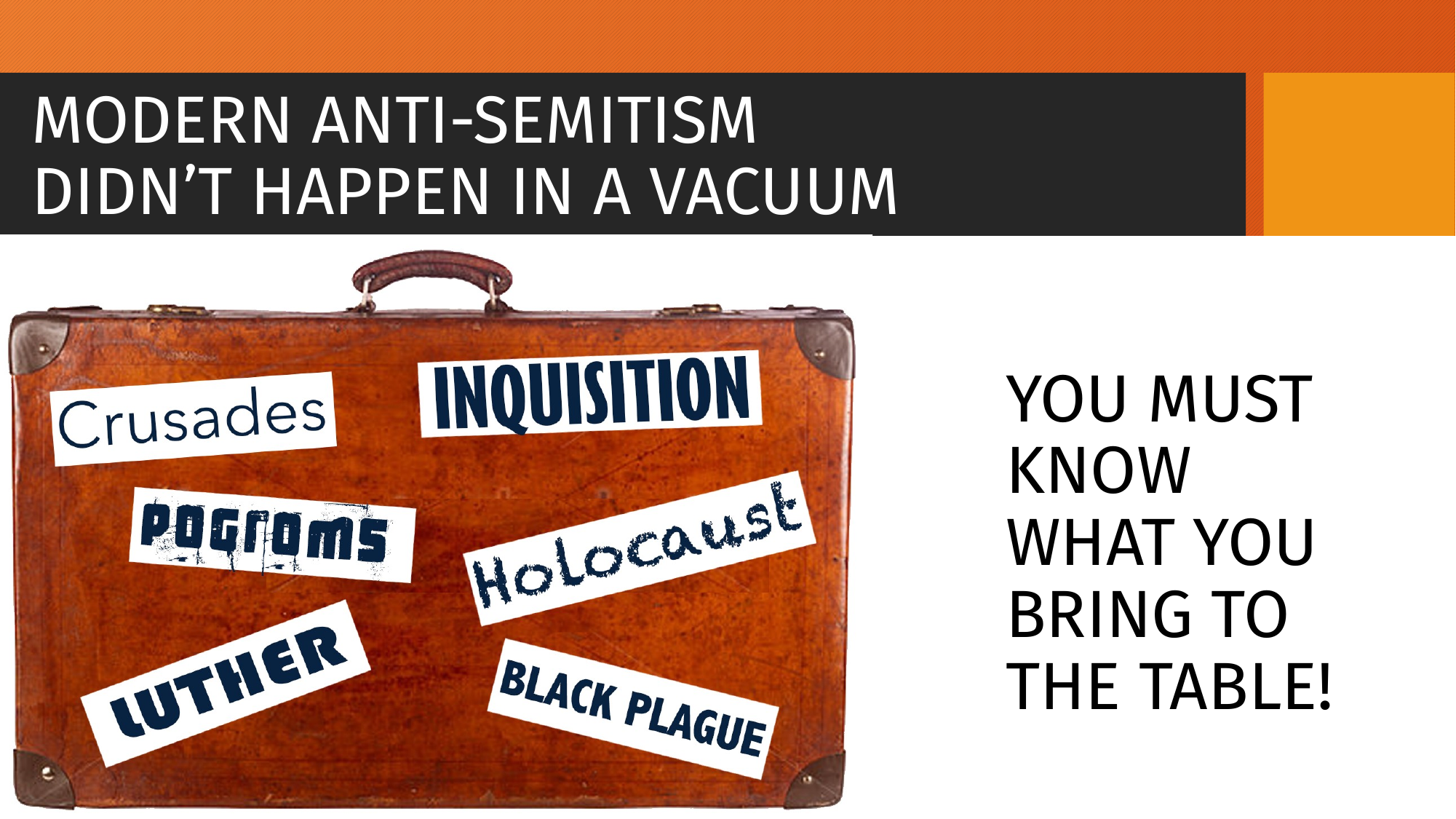

MODERN ANTI-SEMITISM
DIDN’T HAPPEN IN A VACUUM

YOU MUST KNOW WHAT YOU BRING TO THE TABLE!